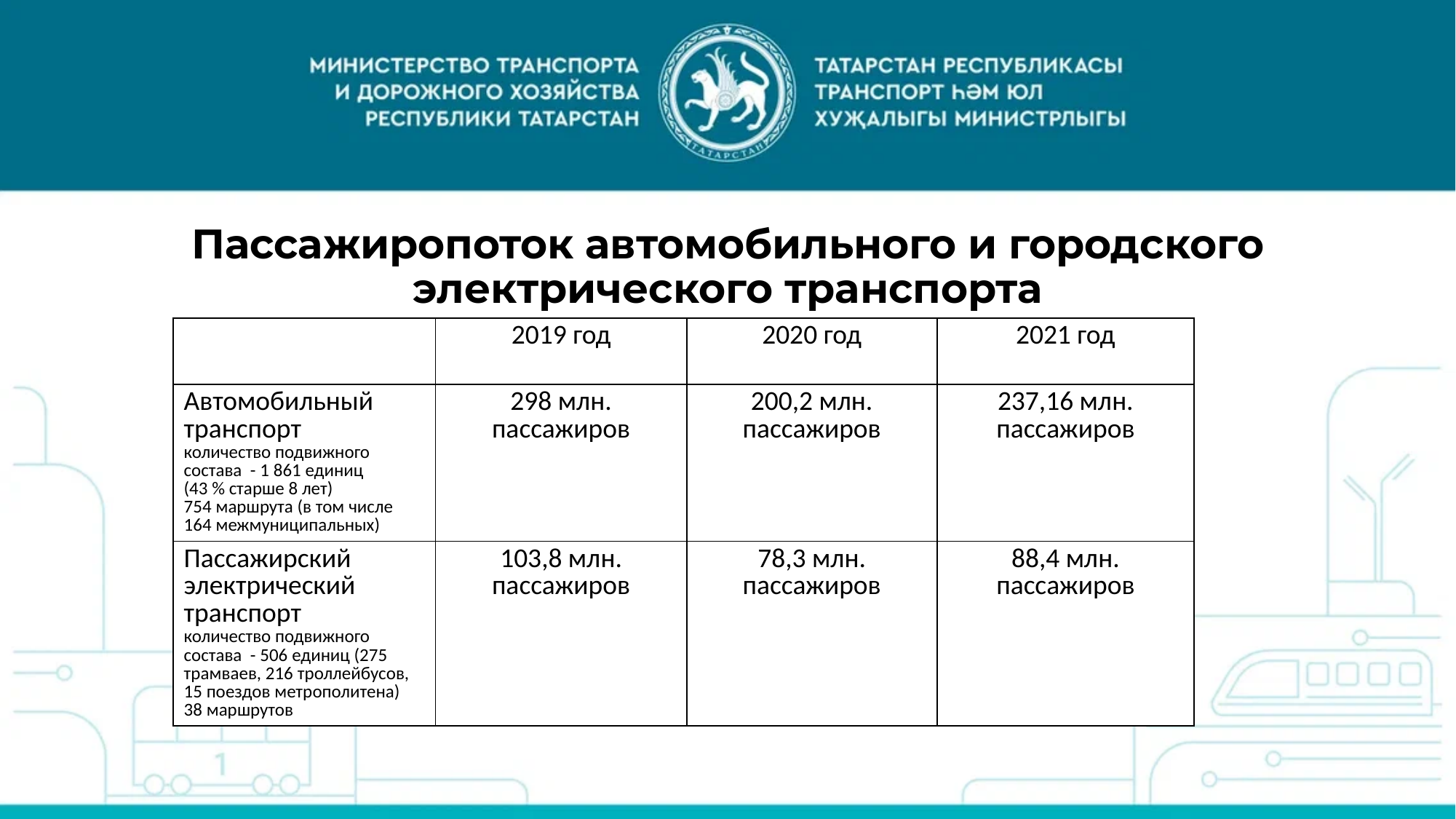

Пассажиропоток автомобильного и городского электрического транспорта
|  | 2019 год | 2020 год | 2021 год |
| --- | --- | --- | --- |
| Автомобильный транспорт количество подвижного состава - 1 861 единиц (43 % старше 8 лет) 754 маршрута (в том числе 164 межмуниципальных) | 298 млн. пассажиров | 200,2 млн. пассажиров | 237,16 млн. пассажиров |
| Пассажирский электрический транспорт количество подвижного состава - 506 единиц (275 трамваев, 216 троллейбусов, 15 поездов метрополитена) 38 маршрутов | 103,8 млн. пассажиров | 78,3 млн. пассажиров | 88,4 млн. пассажиров |